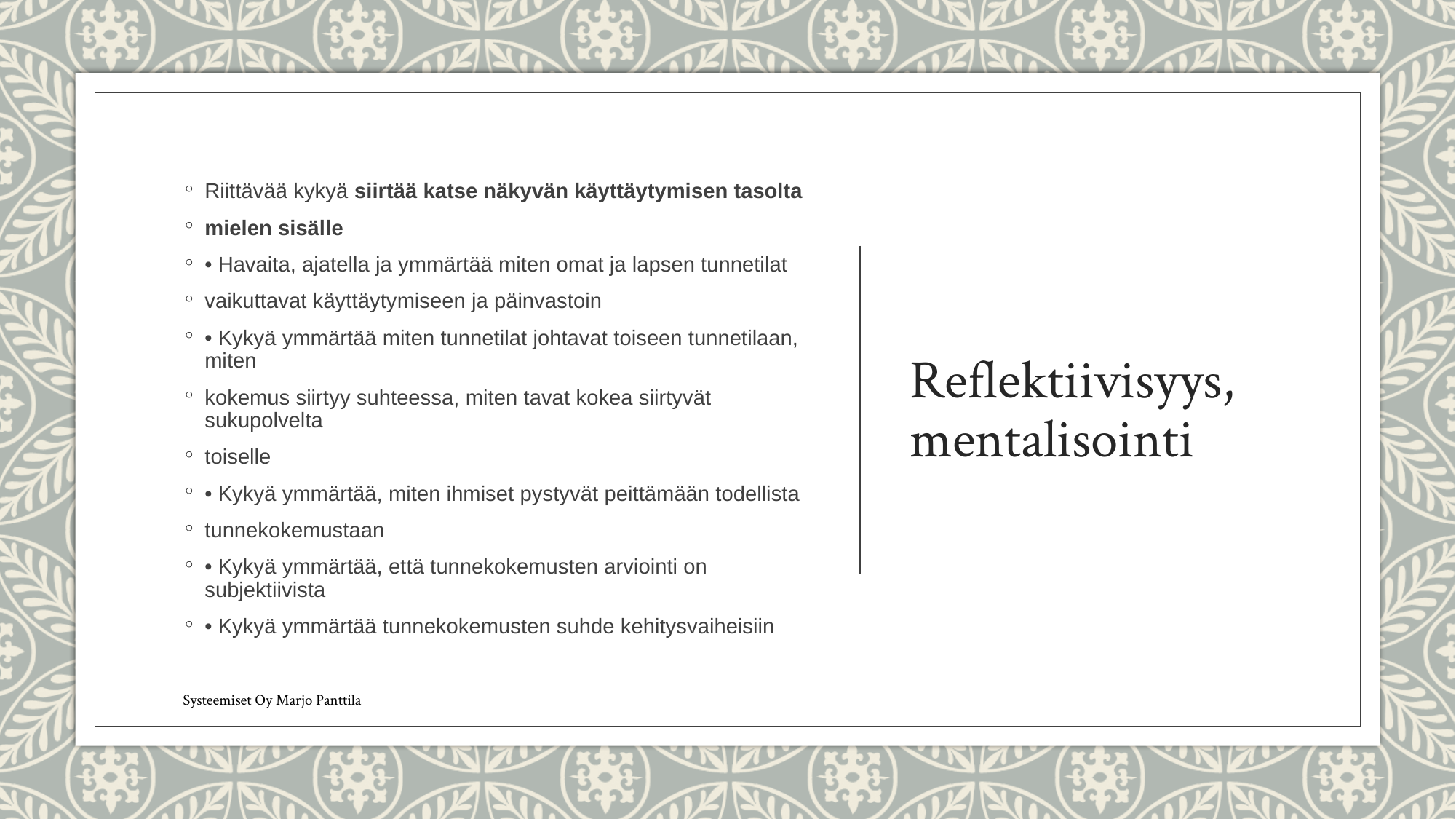

Riittävää kykyä siirtää katse näkyvän käyttäytymisen tasolta
mielen sisälle
• Havaita, ajatella ja ymmärtää miten omat ja lapsen tunnetilat
vaikuttavat käyttäytymiseen ja päinvastoin
• Kykyä ymmärtää miten tunnetilat johtavat toiseen tunnetilaan, miten
kokemus siirtyy suhteessa, miten tavat kokea siirtyvät sukupolvelta
toiselle
• Kykyä ymmärtää, miten ihmiset pystyvät peittämään todellista
tunnekokemustaan
• Kykyä ymmärtää, että tunnekokemusten arviointi on subjektiivista
• Kykyä ymmärtää tunnekokemusten suhde kehitysvaiheisiin
# Reflektiivisyys, mentalisointi
Systeemiset Oy Marjo Panttila